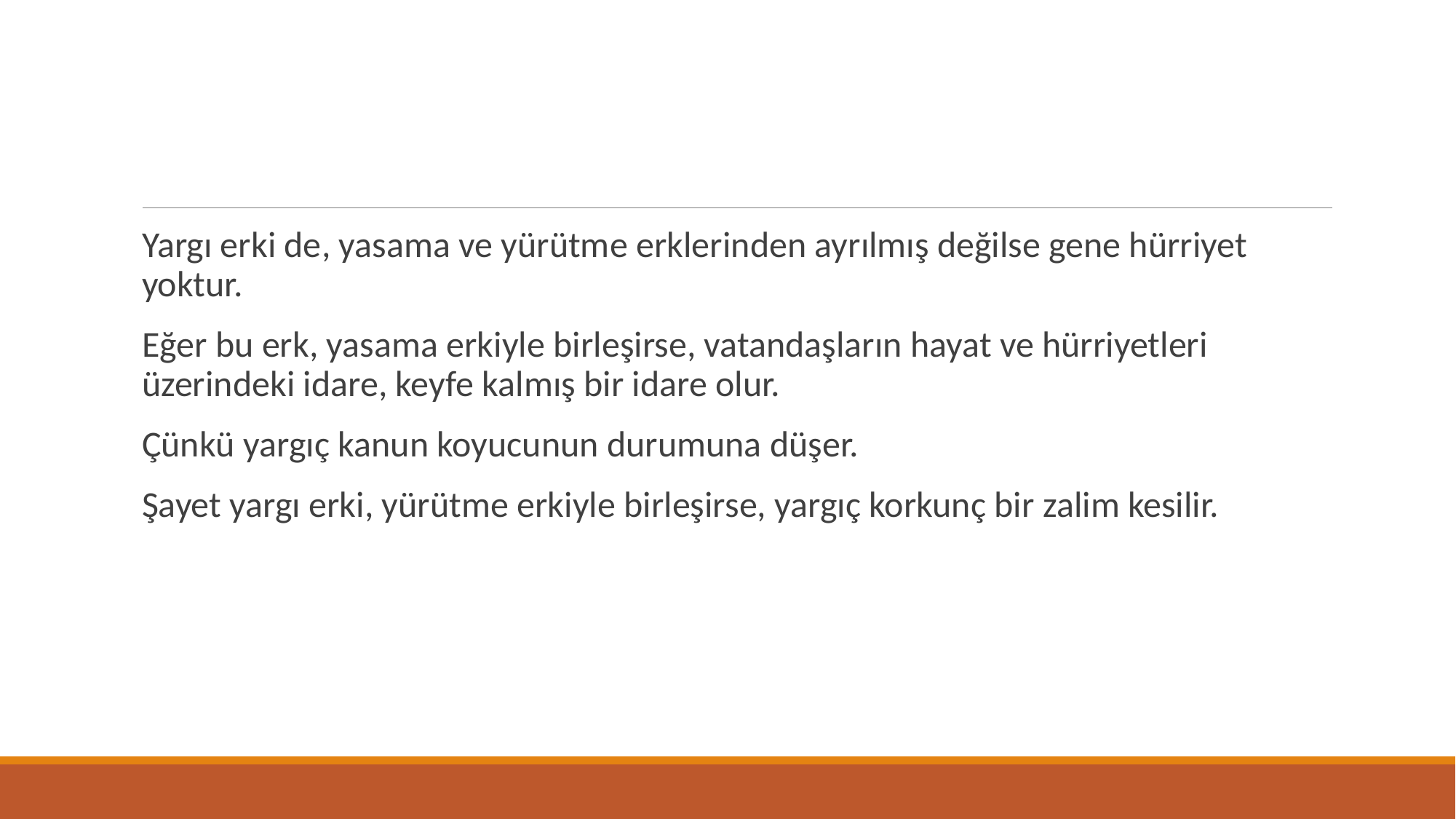

Yargı erki de, yasama ve yürütme erklerinden ayrılmış değilse gene hürriyet yoktur.
Eğer bu erk, yasama erkiyle birleşirse, vatandaşların hayat ve hürriyetleri üzerindeki idare, keyfe kalmış bir idare olur.
Çünkü yargıç kanun koyucunun durumuna düşer.
Şayet yargı erki, yürütme erkiyle birleşirse, yargıç korkunç bir zalim kesilir.